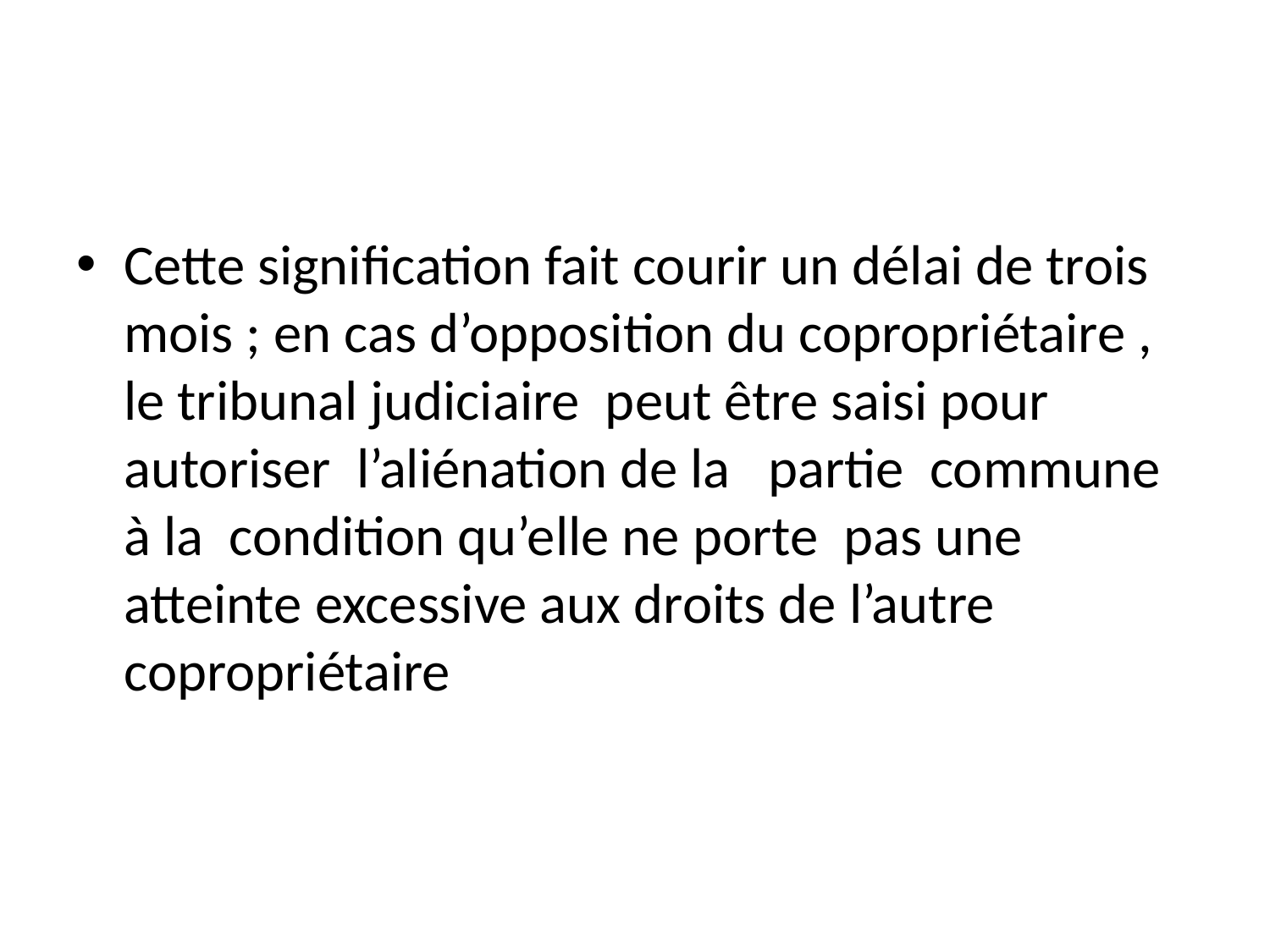

#
Cette signification fait courir un délai de trois mois ; en cas d’opposition du copropriétaire , le tribunal judiciaire  peut être saisi pour autoriser  l’aliénation de la   partie  commune à la  condition qu’elle ne porte  pas une atteinte excessive aux droits de l’autre copropriétaire